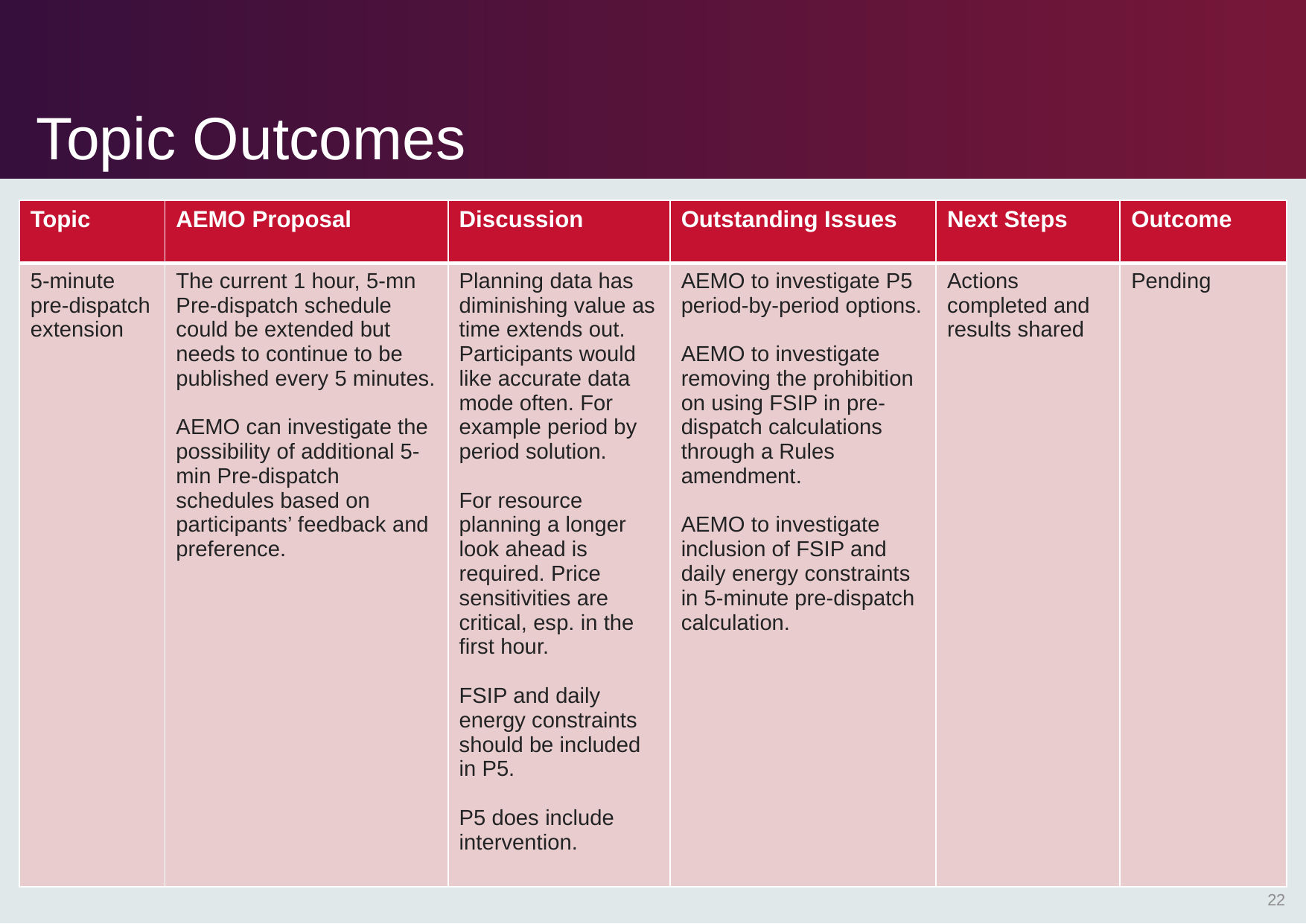

# Topic Outcomes
| Topic | AEMO Proposal | Discussion | Outstanding Issues | Next Steps | Outcome |
| --- | --- | --- | --- | --- | --- |
| 5-minute pre-dispatch extension | The current 1 hour, 5-mn Pre-dispatch schedule could be extended but needs to continue to be published every 5 minutes. AEMO can investigate the possibility of additional 5-min Pre-dispatch schedules based on participants’ feedback and preference. | Planning data has diminishing value as time extends out. Participants would like accurate data mode often. For example period by period solution. For resource planning a longer look ahead is required. Price sensitivities are critical, esp. in the first hour. FSIP and daily energy constraints should be included in P5. P5 does include intervention. | AEMO to investigate P5 period-by-period options. AEMO to investigate removing the prohibition on using FSIP in pre-dispatch calculations through a Rules amendment. AEMO to investigate inclusion of FSIP and daily energy constraints in 5-minute pre-dispatch calculation. | Actions completed and results shared | Pending |
22
22